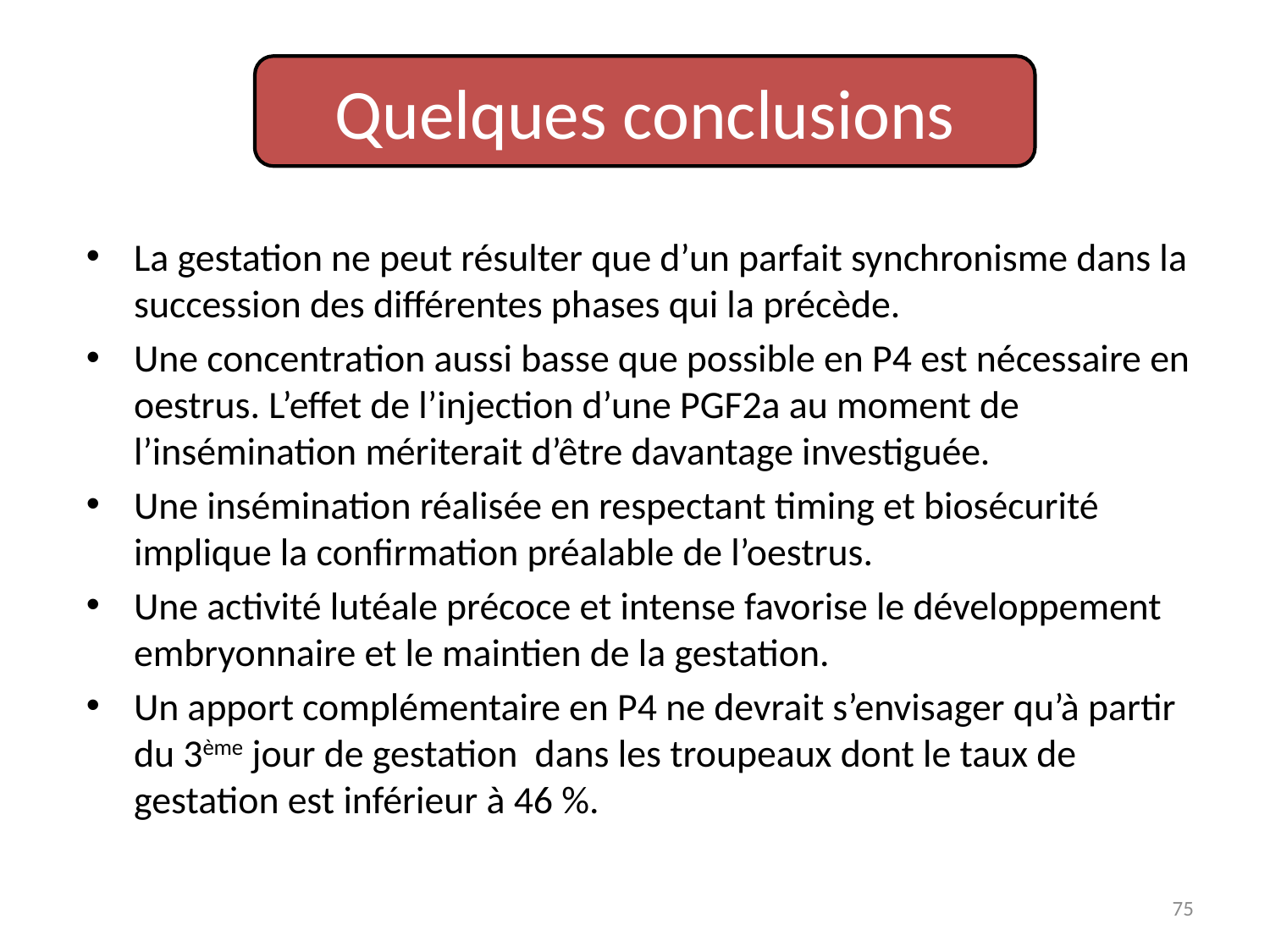

Quelques conclusions
La gestation ne peut résulter que d’un parfait synchronisme dans la succession des différentes phases qui la précède.
Une concentration aussi basse que possible en P4 est nécessaire en oestrus. L’effet de l’injection d’une PGF2a au moment de l’insémination mériterait d’être davantage investiguée.
Une insémination réalisée en respectant timing et biosécurité implique la confirmation préalable de l’oestrus.
Une activité lutéale précoce et intense favorise le développement embryonnaire et le maintien de la gestation.
Un apport complémentaire en P4 ne devrait s’envisager qu’à partir du 3ème jour de gestation  dans les troupeaux dont le taux de gestation est inférieur à 46 %.
75